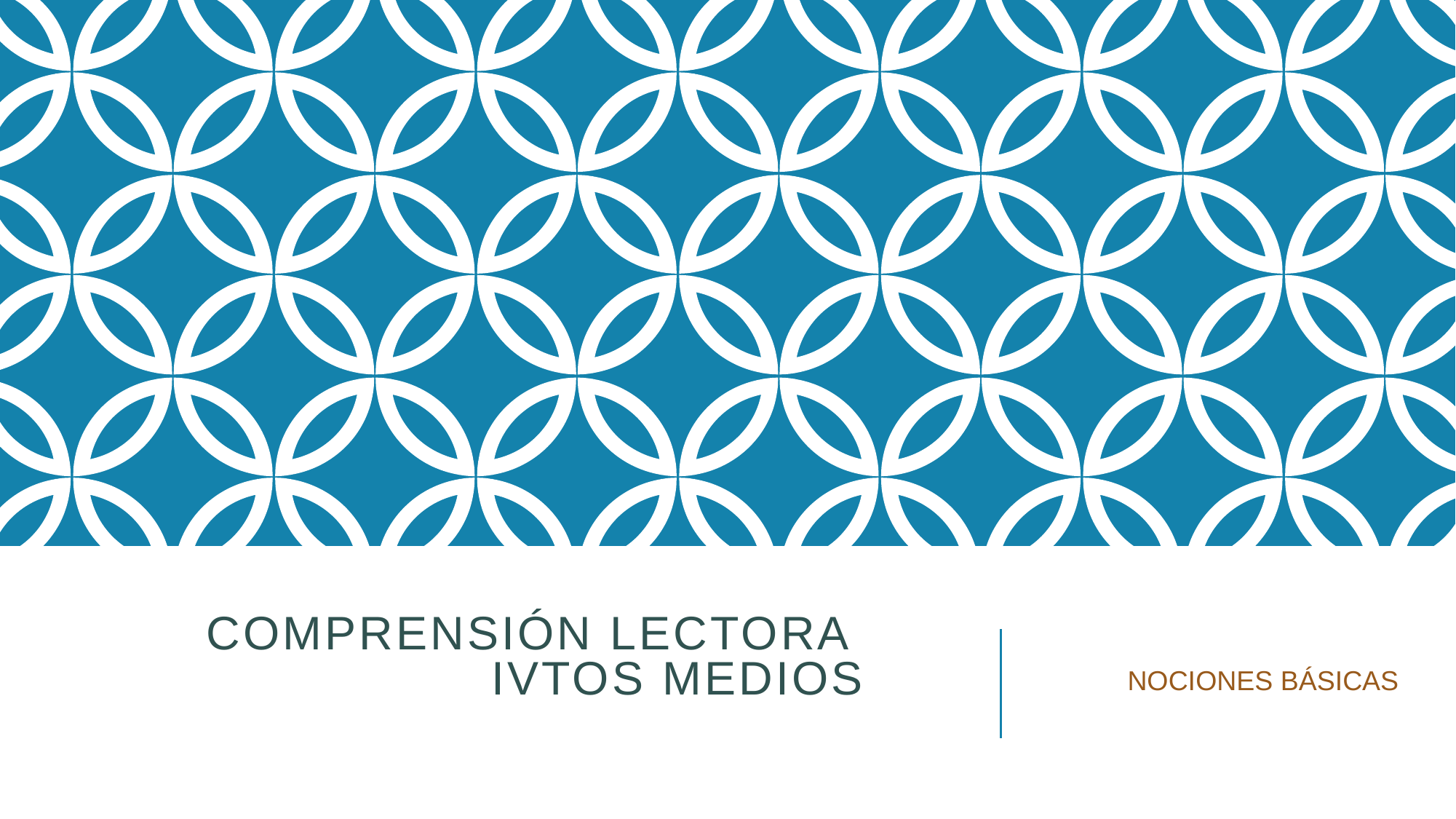

NOCIONES BÁSICAS
# Comprensión lectora  iVTOS MEDIOS